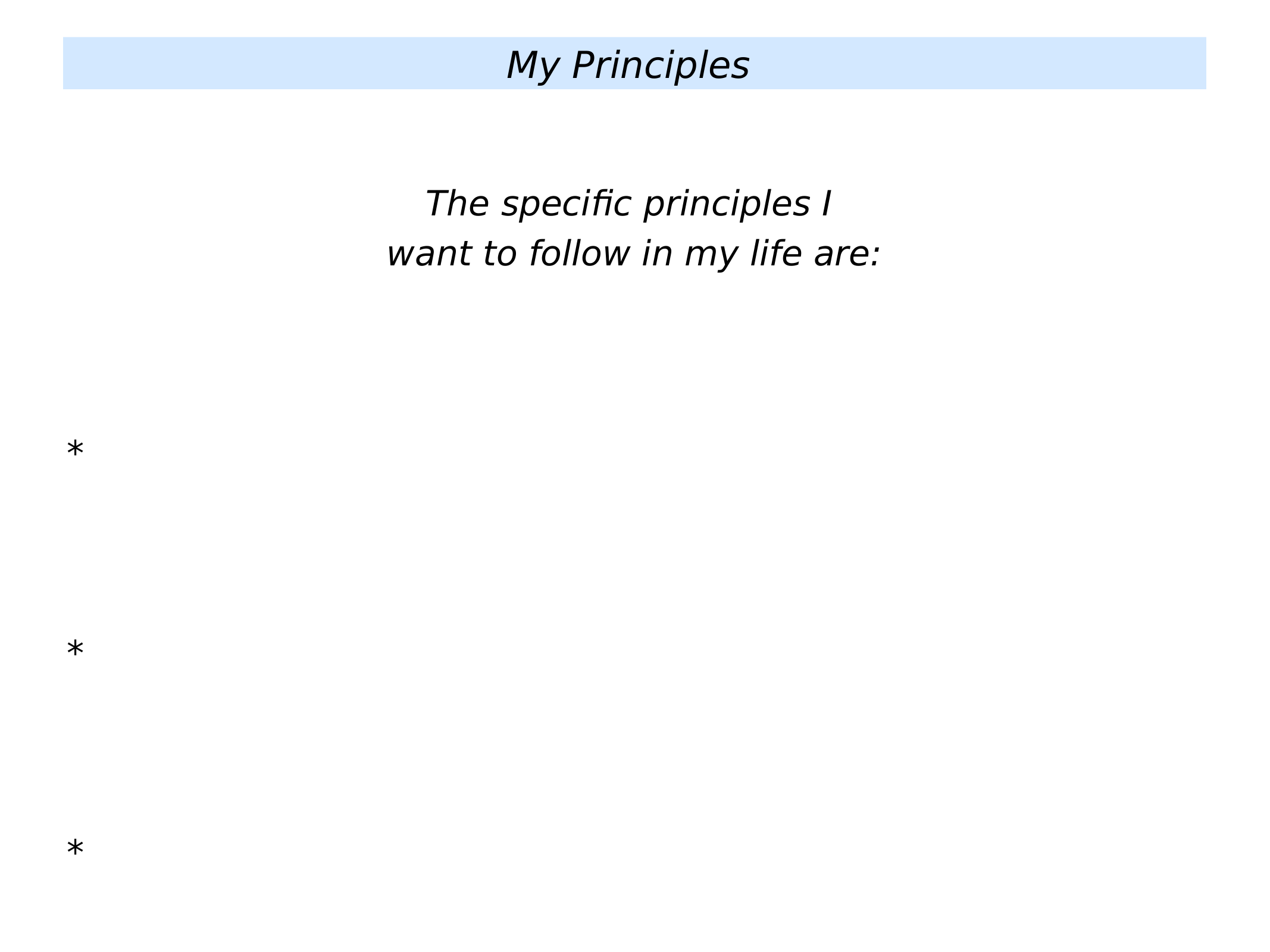

My Principles
The specific principles I
want to follow in my life are:

*

*

*